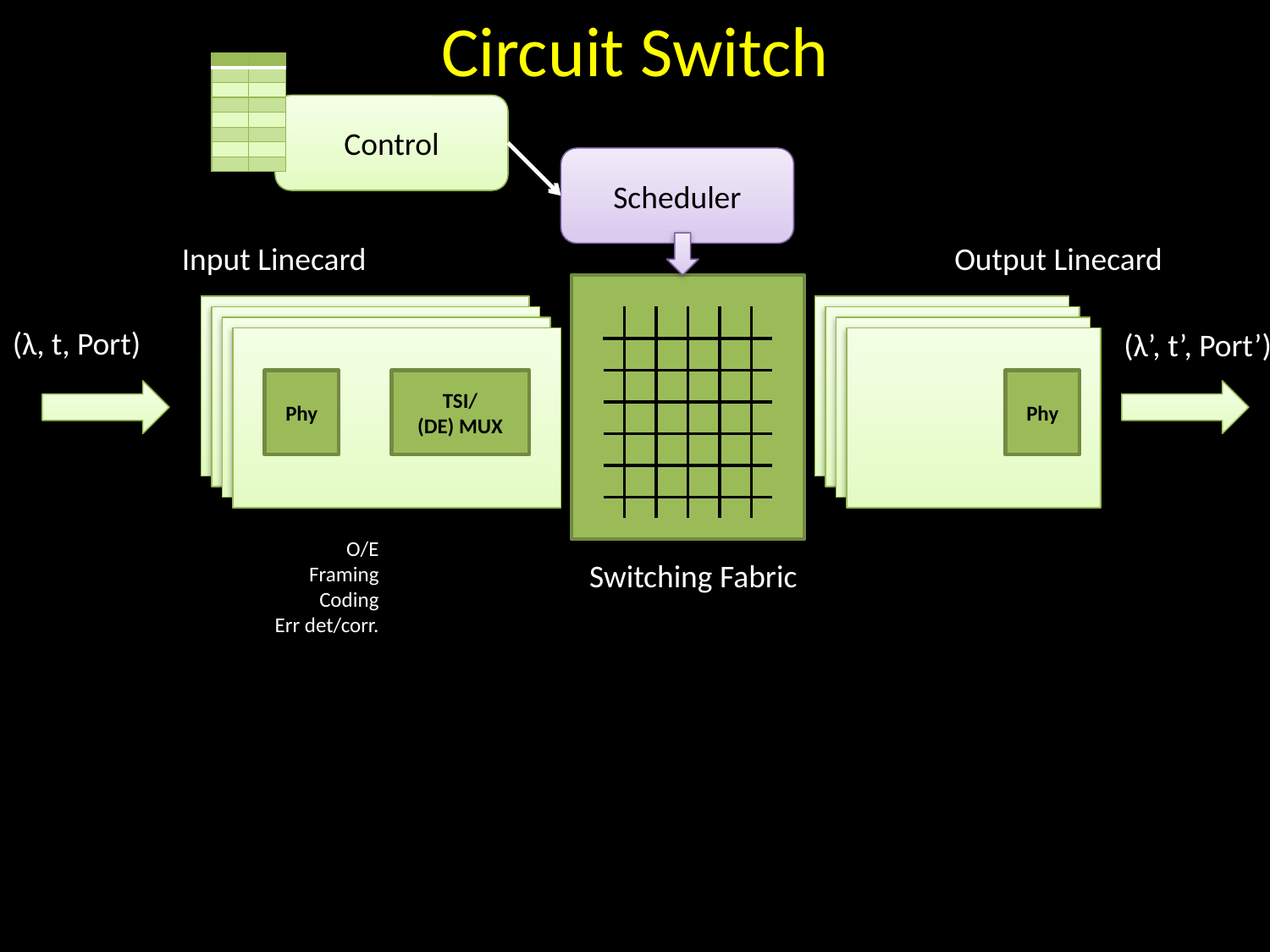

Circuit Switch
|  |  |
| --- | --- |
|  |  |
|  |  |
|  |  |
|  |  |
|  |  |
|  |  |
|  |  |
Control
Scheduler
Input Linecard

Output Linecard

(λ, t, Port)

(λ’, t’, Port’)

Phy
TSI/
(DE) MUX
Phy

O/E
Framing
Coding
Err det/corr.

Switching Fabric